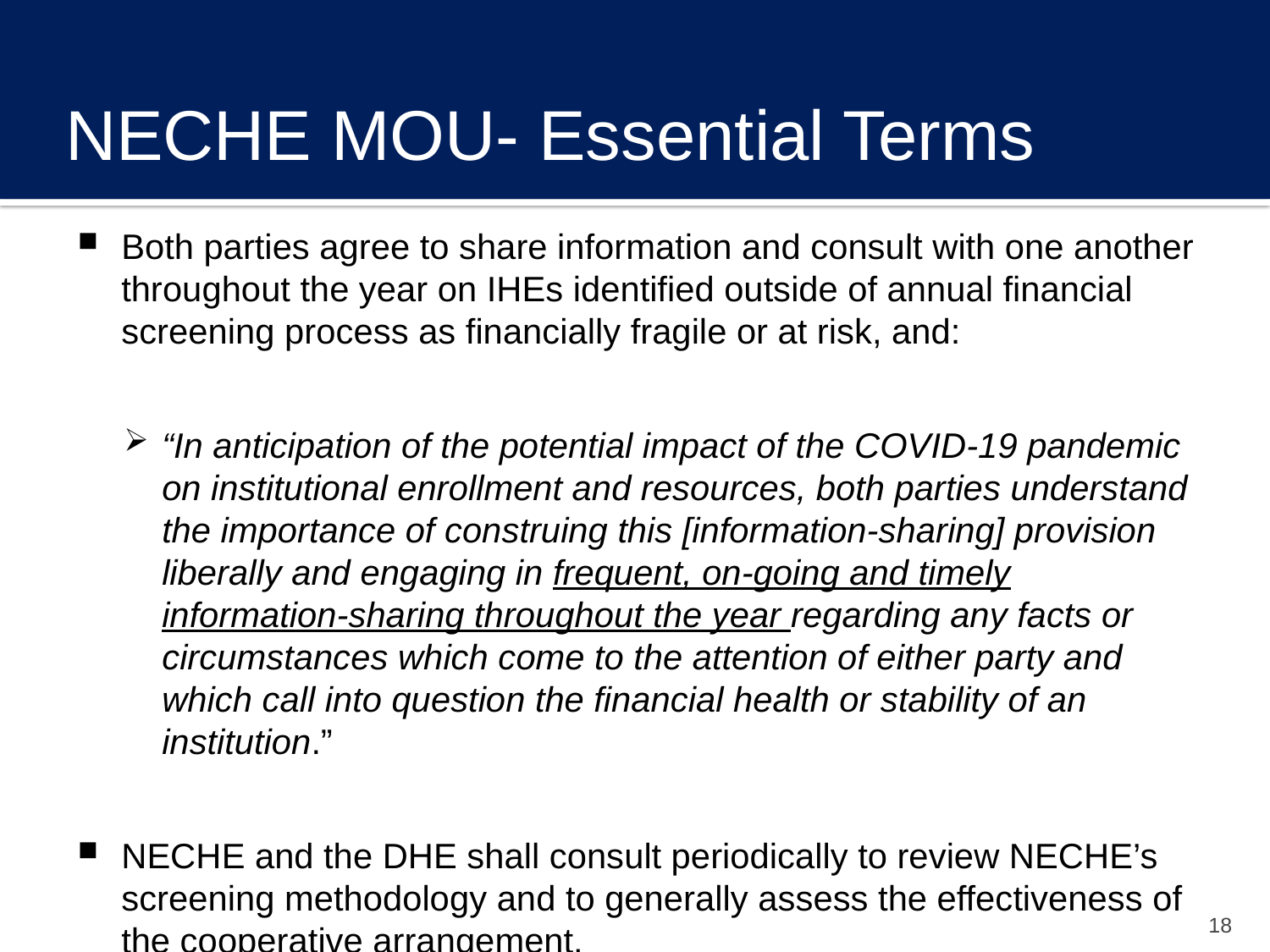

# NECHE MOU- Essential Terms
Both parties agree to share information and consult with one another throughout the year on IHEs identified outside of annual financial screening process as financially fragile or at risk, and:

“In anticipation of the potential impact of the COVID-19 pandemic on institutional enrollment and resources, both parties understand the importance of construing this [information-sharing] provision liberally and engaging in frequent, on-going and timely information-sharing throughout the year regarding any facts or circumstances which come to the attention of either party and which call into question the financial health or stability of an institution.”

NECHE and the DHE shall consult periodically to review NECHE’s screening methodology and to generally assess the effectiveness of the cooperative arrangement.